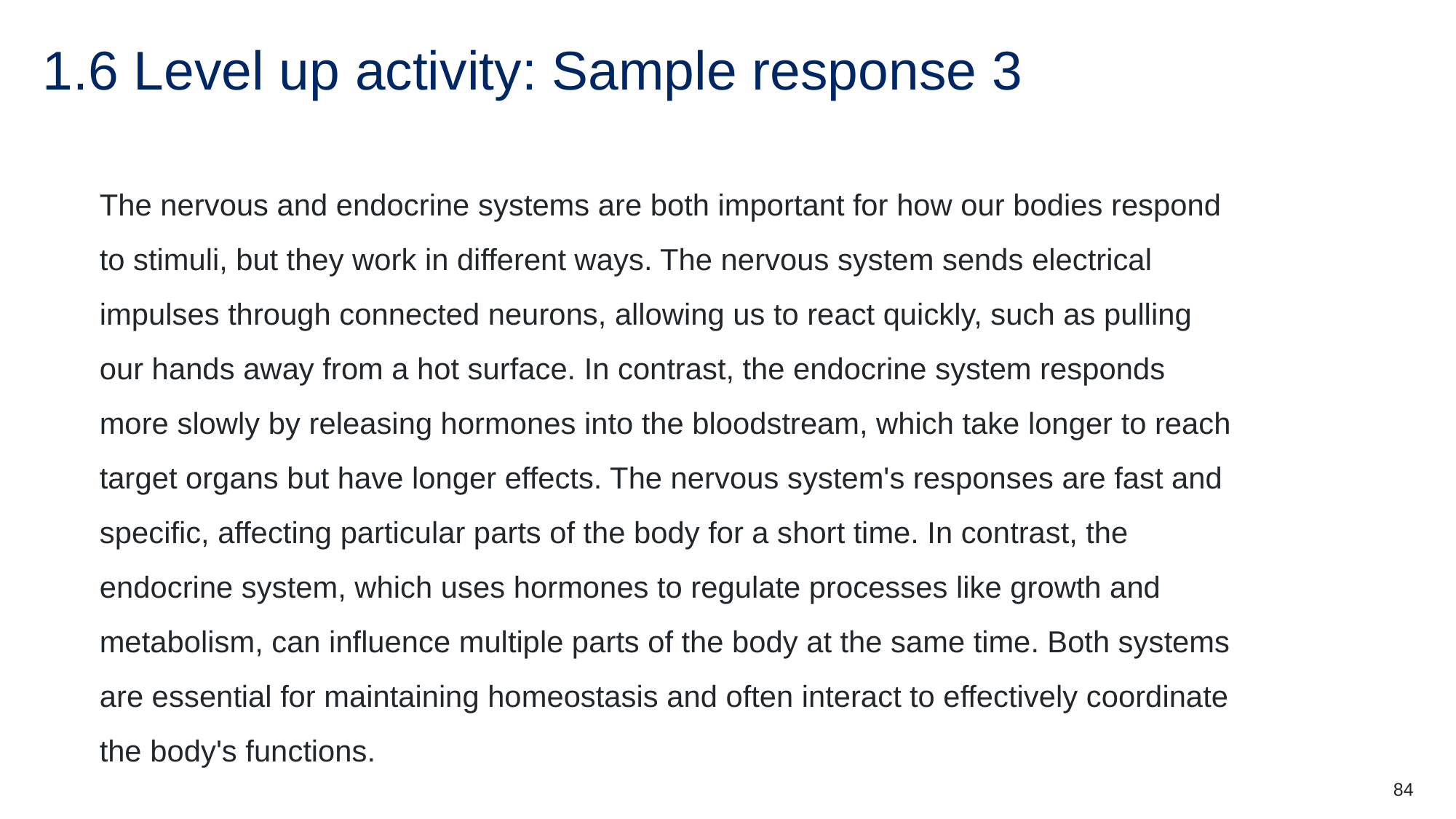

# 1.6 Level up activity: Sample response 3
The nervous and endocrine systems are both important for how our bodies respond to stimuli, but they work in different ways. The nervous system sends electrical impulses through connected neurons, allowing us to react quickly, such as pulling our hands away from a hot surface. In contrast, the endocrine system responds more slowly by releasing hormones into the bloodstream, which take longer to reach target organs but have longer effects. The nervous system's responses are fast and specific, affecting particular parts of the body for a short time. In contrast, the endocrine system, which uses hormones to regulate processes like growth and metabolism, can influence multiple parts of the body at the same time. Both systems are essential for maintaining homeostasis and often interact to effectively coordinate the body's functions.
84